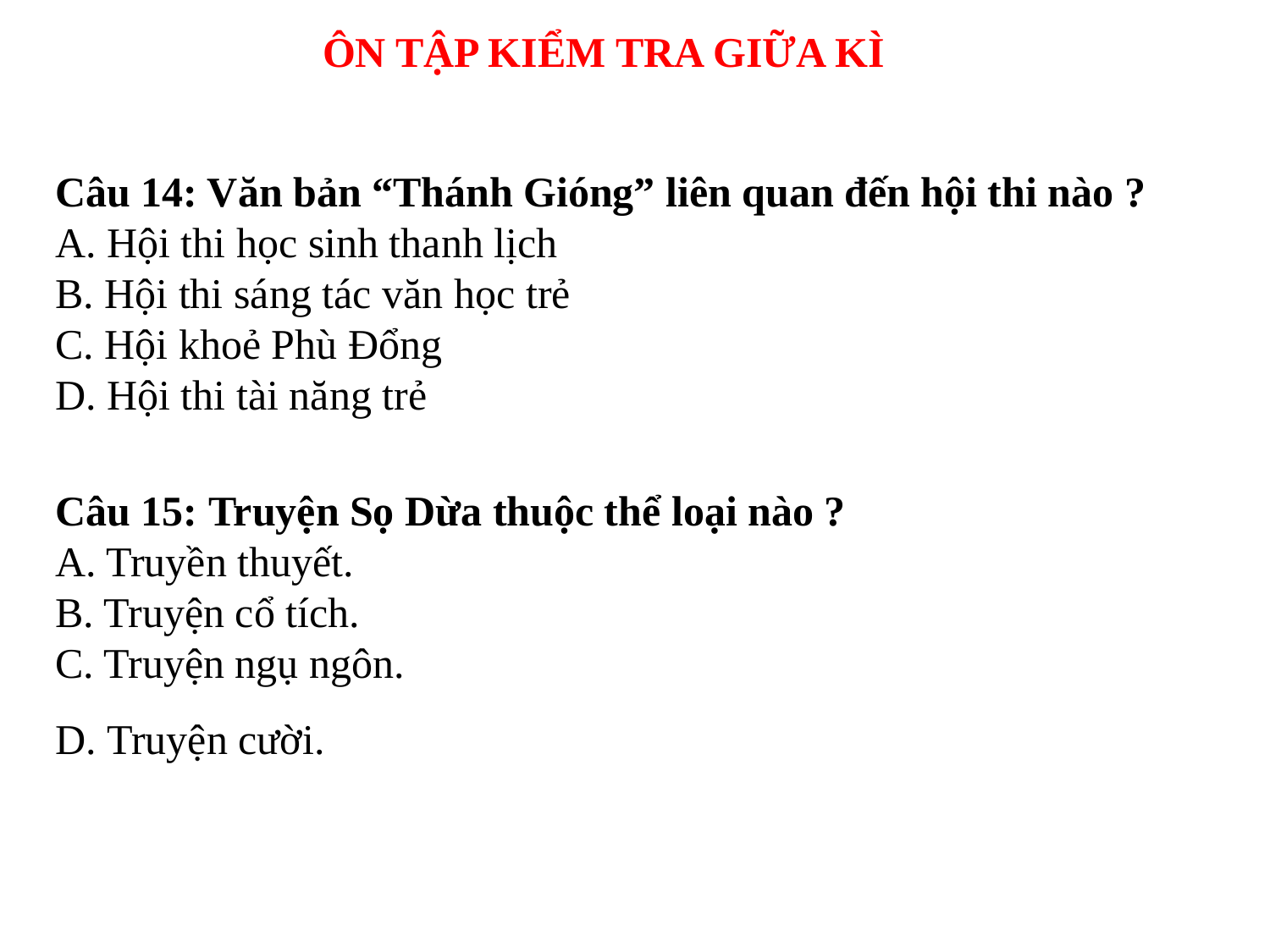

ÔN TẬP KIỂM TRA GIỮA KÌ
Câu 14: Văn bản “Thánh Gióng” liên quan đến hội thi nào ?
A. Hội thi học sinh thanh lịch
B. Hội thi sáng tác văn học trẻ
C. Hội khoẻ Phù Đổng
D. Hội thi tài năng trẻ

Câu 15: Truyện Sọ Dừa thuộc thể loại nào ?
A. Truyền thuyết.
B. Truyện cổ tích.
C. Truyện ngụ ngôn.
D. Truyện cười.